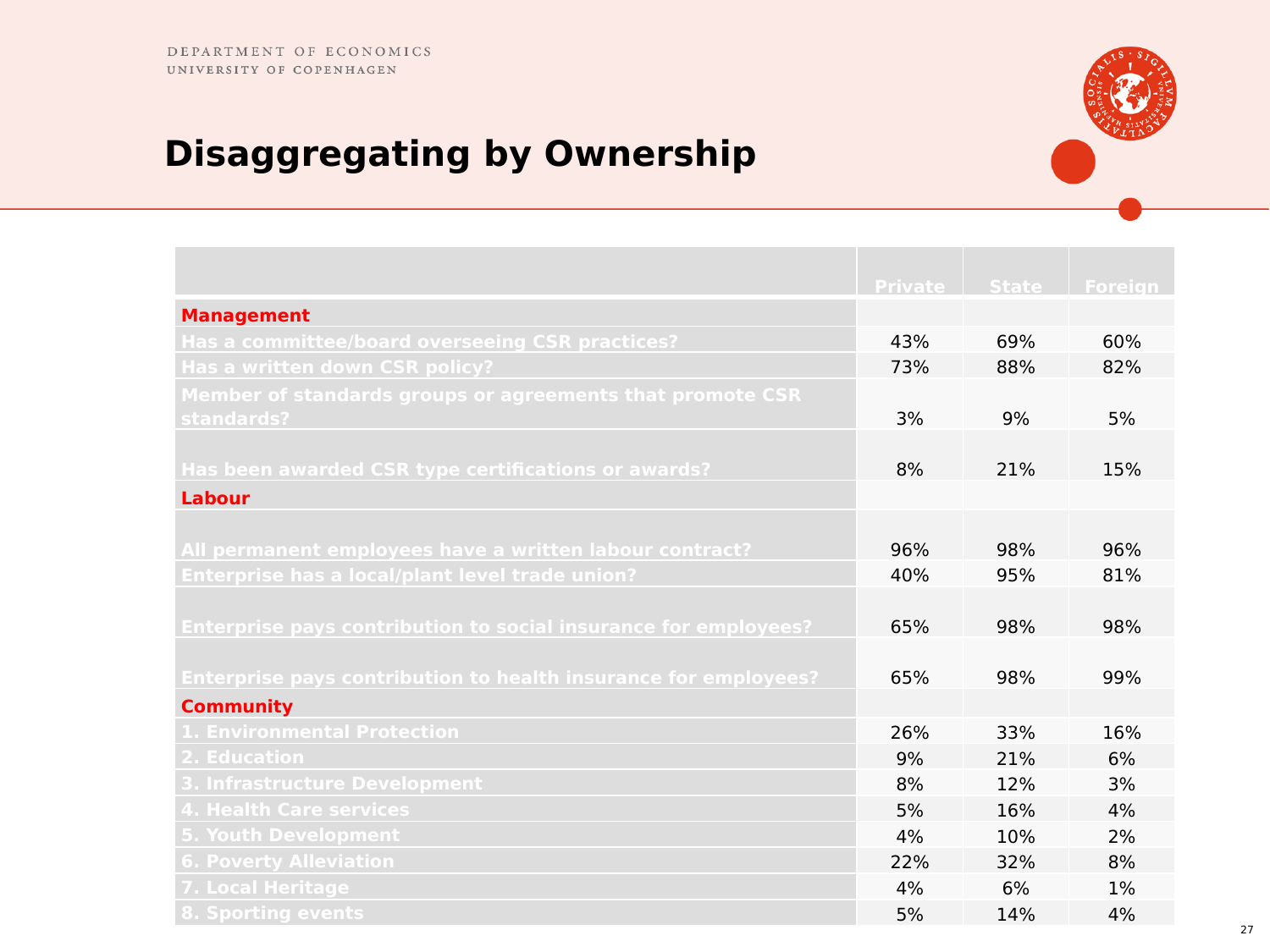

# Disaggregating by Ownership
|  | Private | State | Foreign |
| --- | --- | --- | --- |
| Management |  |  |  |
| Has a committee/board overseeing CSR practices? | 43% | 69% | 60% |
| Has a written down CSR policy? | 73% | 88% | 82% |
| Member of standards groups or agreements that promote CSR standards? | 3% | 9% | 5% |
| Has been awarded CSR type certifications or awards? | 8% | 21% | 15% |
| Labour |  |  |  |
| All permanent employees have a written labour contract? | 96% | 98% | 96% |
| Enterprise has a local/plant level trade union? | 40% | 95% | 81% |
| Enterprise pays contribution to social insurance for employees? | 65% | 98% | 98% |
| Enterprise pays contribution to health insurance for employees? | 65% | 98% | 99% |
| Community |  |  |  |
| 1. Environmental Protection | 26% | 33% | 16% |
| 2. Education | 9% | 21% | 6% |
| 3. Infrastructure Development | 8% | 12% | 3% |
| 4. Health Care services | 5% | 16% | 4% |
| 5. Youth Development | 4% | 10% | 2% |
| 6. Poverty Alleviation | 22% | 32% | 8% |
| 7. Local Heritage | 4% | 6% | 1% |
| 8. Sporting events | 5% | 14% | 4% |
27